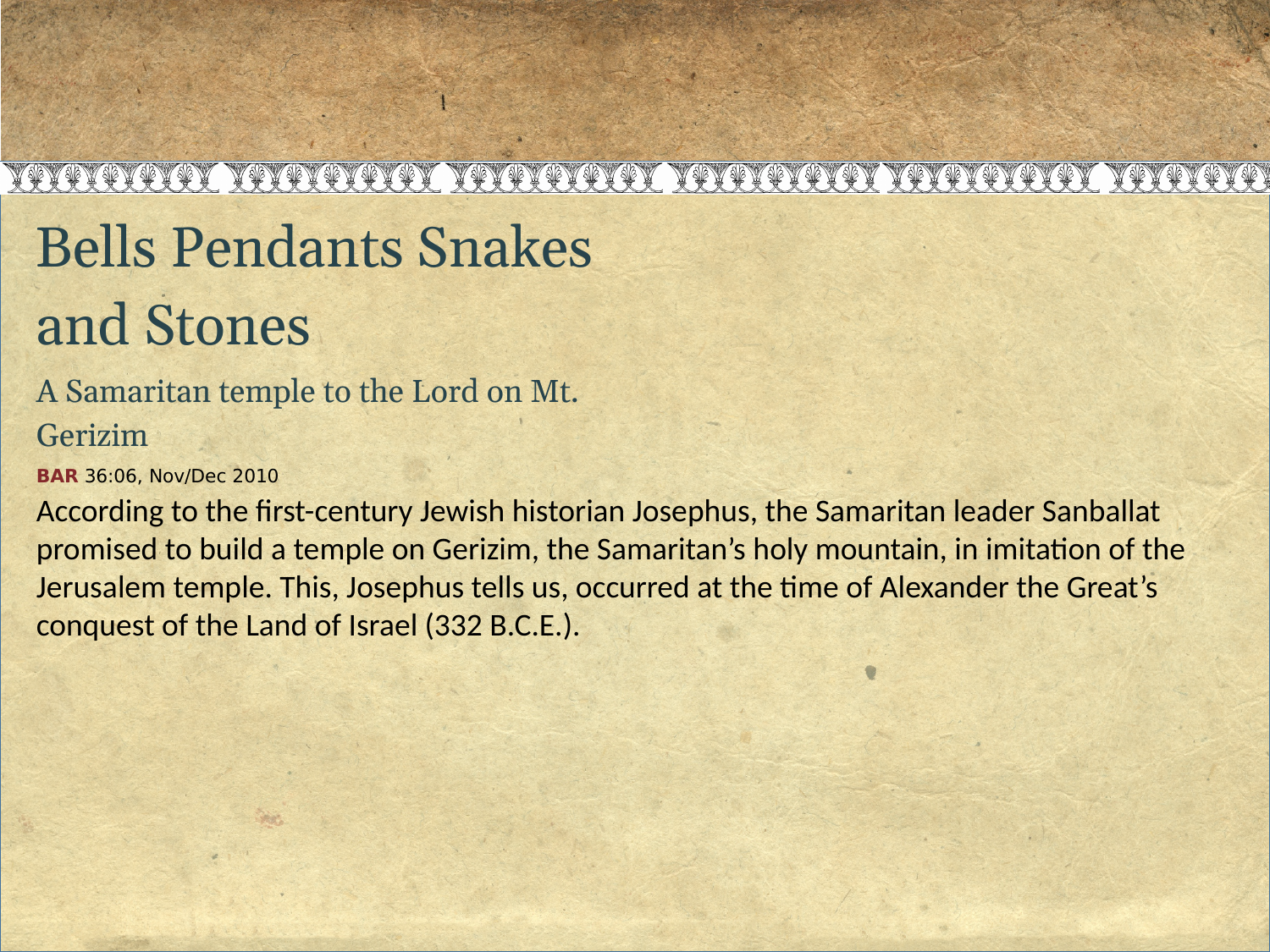

#
Bells Pendants Snakes and Stones
A Samaritan temple to the Lord on Mt. Gerizim
BAR 36:06, Nov/Dec 2010
According to the first-century Jewish historian Josephus, the Samaritan leader Sanballat promised to build a temple on Gerizim, the Samaritan’s holy mountain, in imitation of the Jerusalem temple. This, Josephus tells us, occurred at the time of Alexander the Great’s conquest of the Land of Israel (332 B.C.E.).